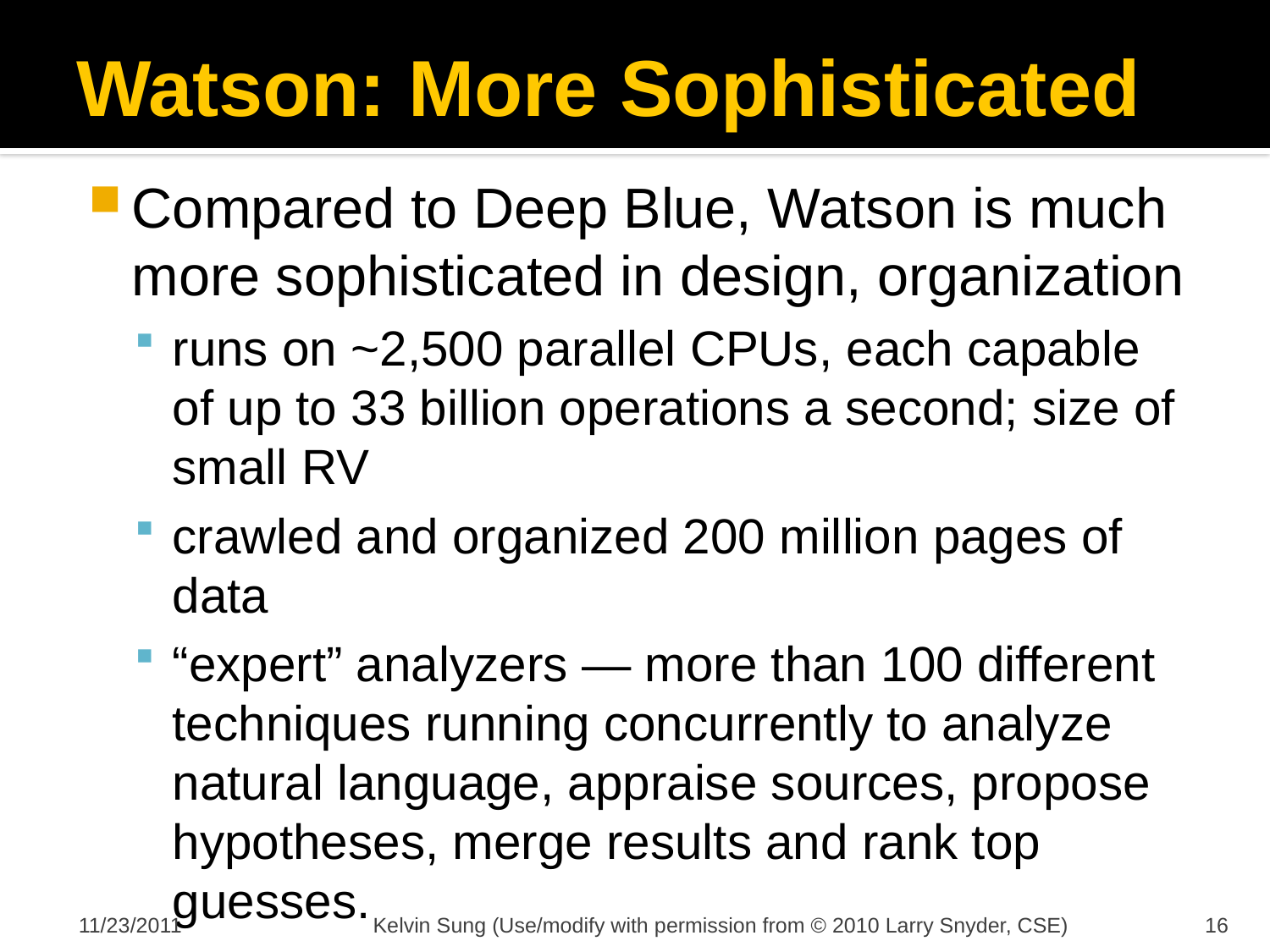

# Watson: More Sophisticated
Compared to Deep Blue, Watson is much more sophisticated in design, organization
runs on ~2,500 parallel CPUs, each capable of up to 33 billion operations a second; size of small RV
crawled and organized 200 million pages of data
“expert” analyzers — more than 100 different techniques running concurrently to analyze natural language, appraise sources, propose hypotheses, merge results and rank top guesses.

11/23/2011
Kelvin Sung (Use/modify with permission from © 2010 Larry Snyder, CSE)
16